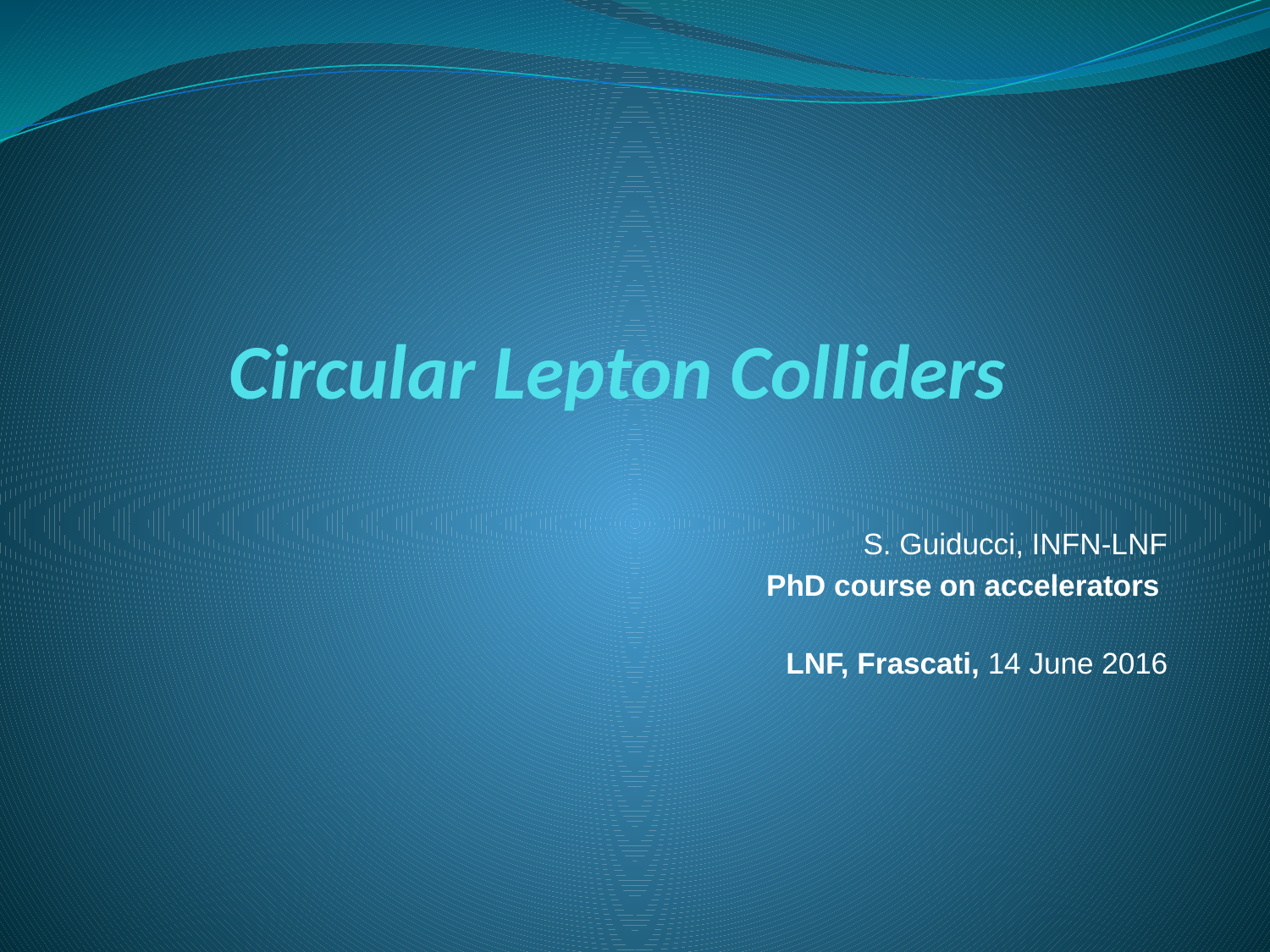

# Circular Lepton Colliders
S. Guiducci, INFN-LNF
PhD course on accelerators
LNF, Frascati, 14 June 2016